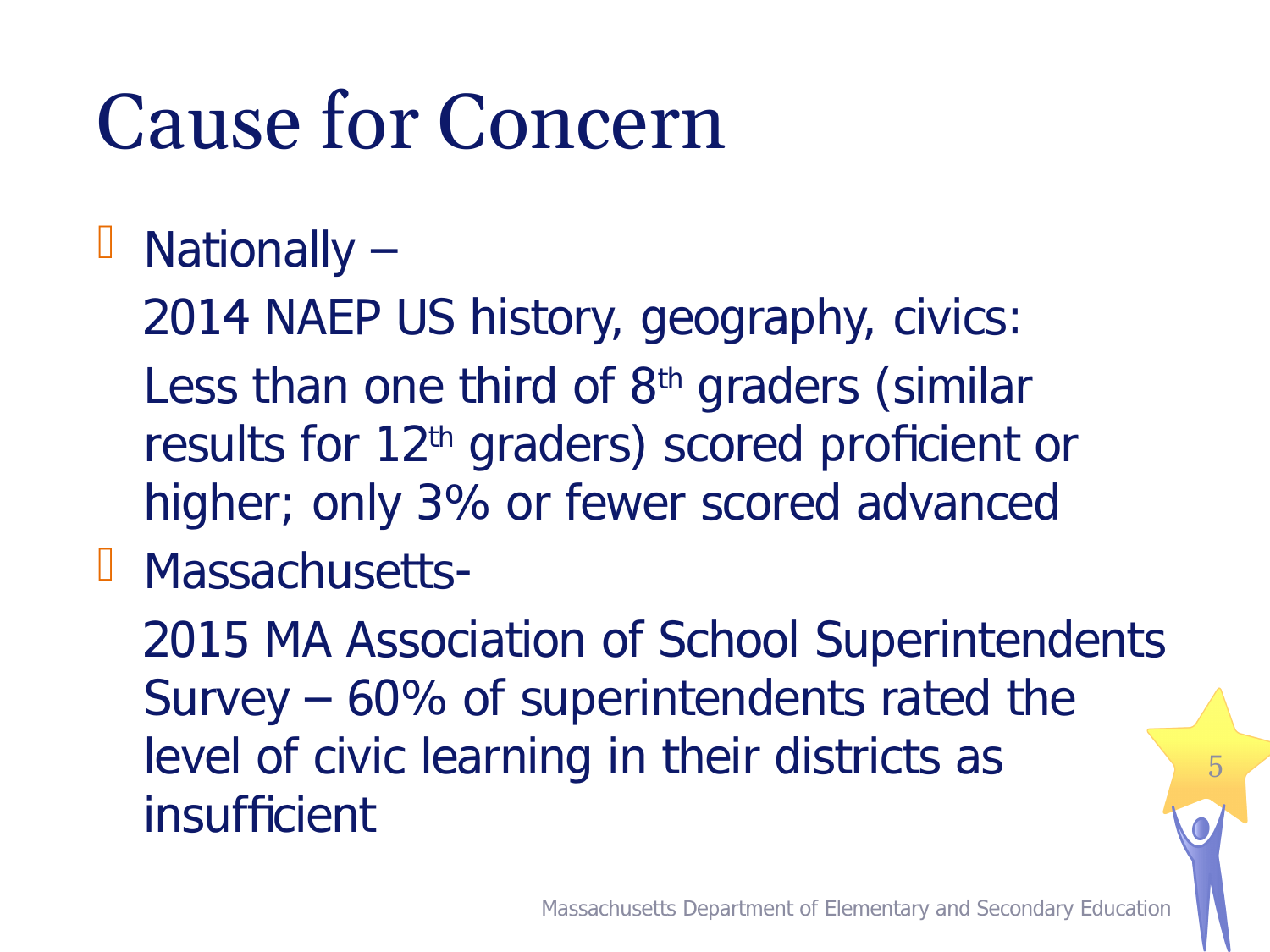

# Cause for Concern
Nationally –
   2014 NAEP US history, geography, civics:
	Less than one third of 8th graders (similar results for 12th graders) scored proficient or higher; only 3% or fewer scored advanced
Massachusetts-
   2015 MA Association of School Superintendents Survey – 60% of superintendents rated the level of civic learning in their districts as insufficient
5
Massachusetts Department of Elementary and Secondary Education